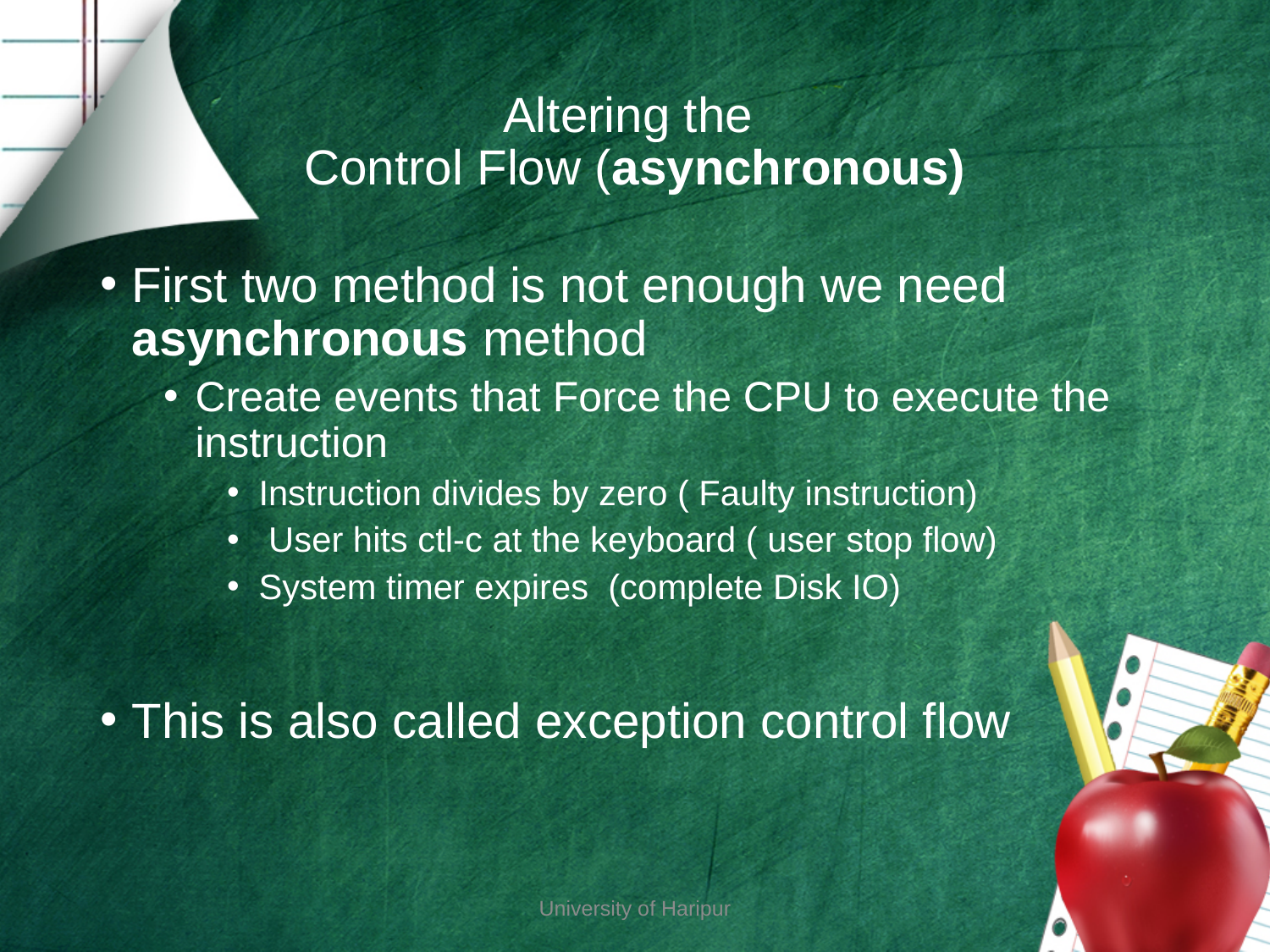

# Altering the Control Flow (asynchronous)
First two method is not enough we need asynchronous method
Create events that Force the CPU to execute the instruction
Instruction divides by zero ( Faulty instruction)
 User hits ctl-c at the keyboard ( user stop flow)
System timer expires  (complete Disk IO)

This is also called exception control flow
University of Haripur